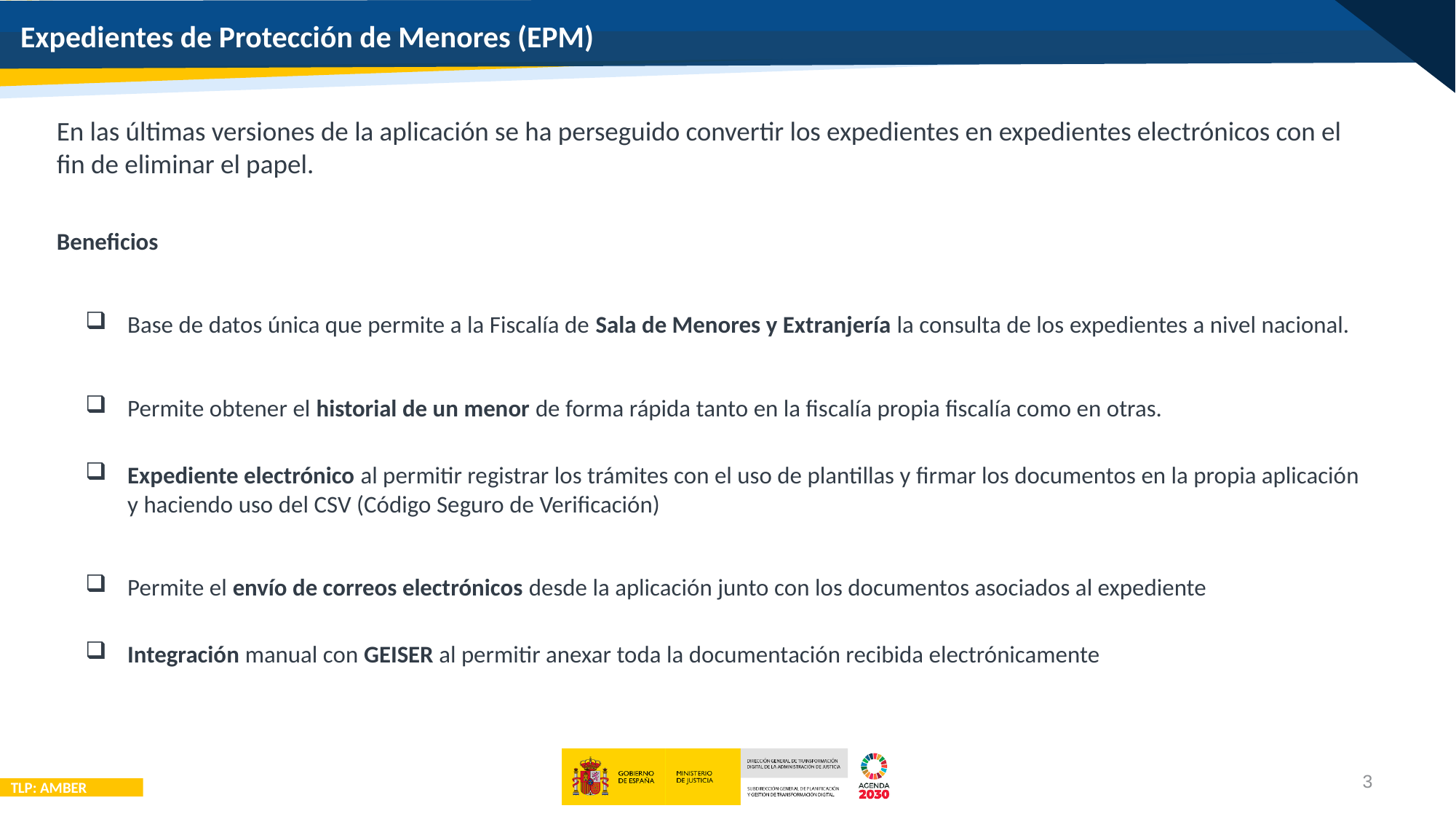

# Expedientes de Protección de Menores (EPM)
En las últimas versiones de la aplicación se ha perseguido convertir los expedientes en expedientes electrónicos con el fin de eliminar el papel.

Beneficios

Base de datos única que permite a la Fiscalía de Sala de Menores y Extranjería la consulta de los expedientes a nivel nacional.

Permite obtener el historial de un menor de forma rápida tanto en la fiscalía propia fiscalía como en otras.

Expediente electrónico al permitir registrar los trámites con el uso de plantillas y firmar los documentos en la propia aplicación y haciendo uso del CSV (Código Seguro de Verificación)

Permite el envío de correos electrónicos desde la aplicación junto con los documentos asociados al expediente

Integración manual con GEISER al permitir anexar toda la documentación recibida electrónicamente

3